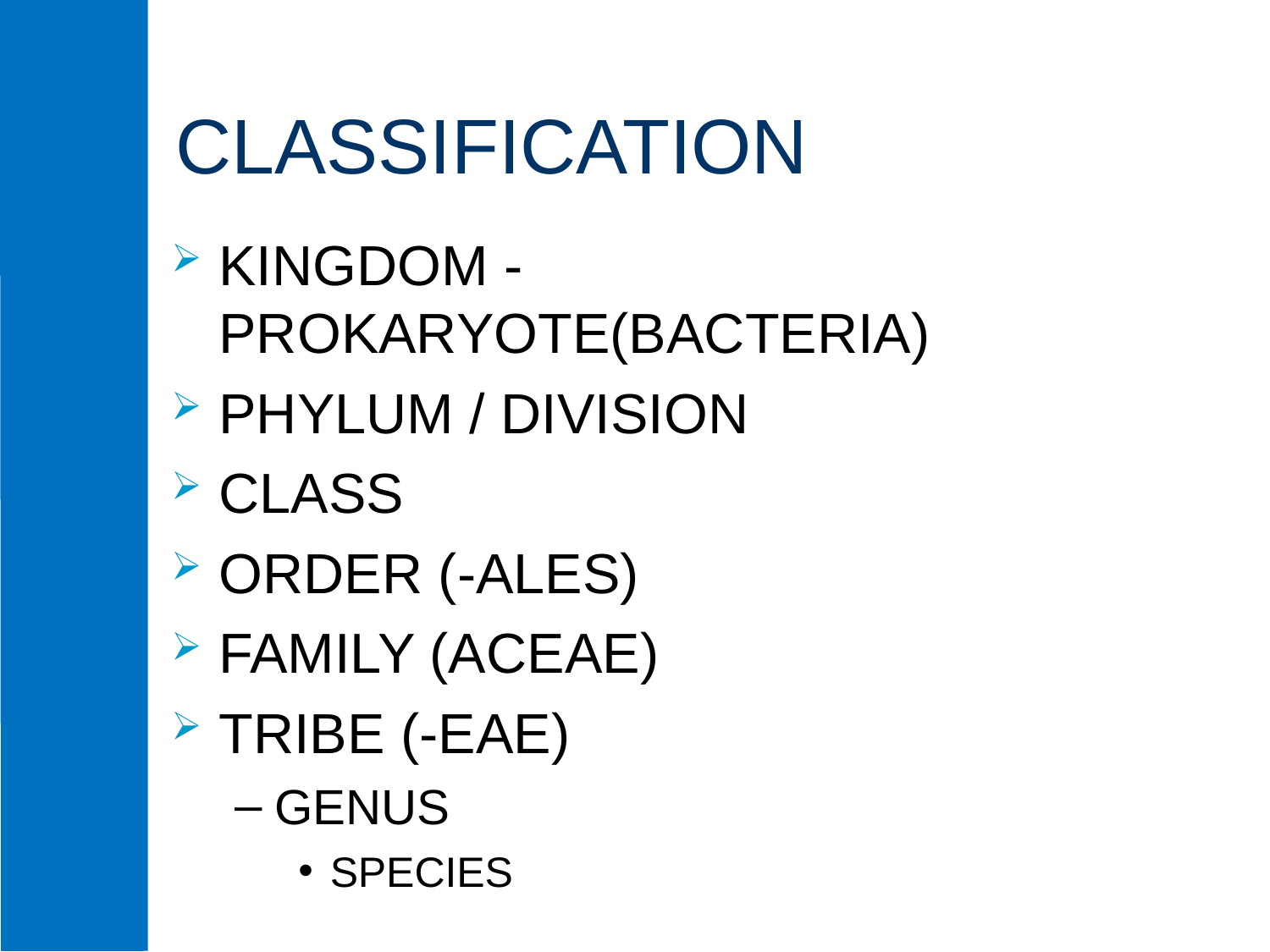

# CLASSIFICATION
KINGDOM -PROKARYOTE(BACTERIA)
PHYLUM / DIVISION
CLASS
ORDER (-ALES)
FAMILY (ACEAE)
TRIBE (-EAE)
GENUS
SPECIES